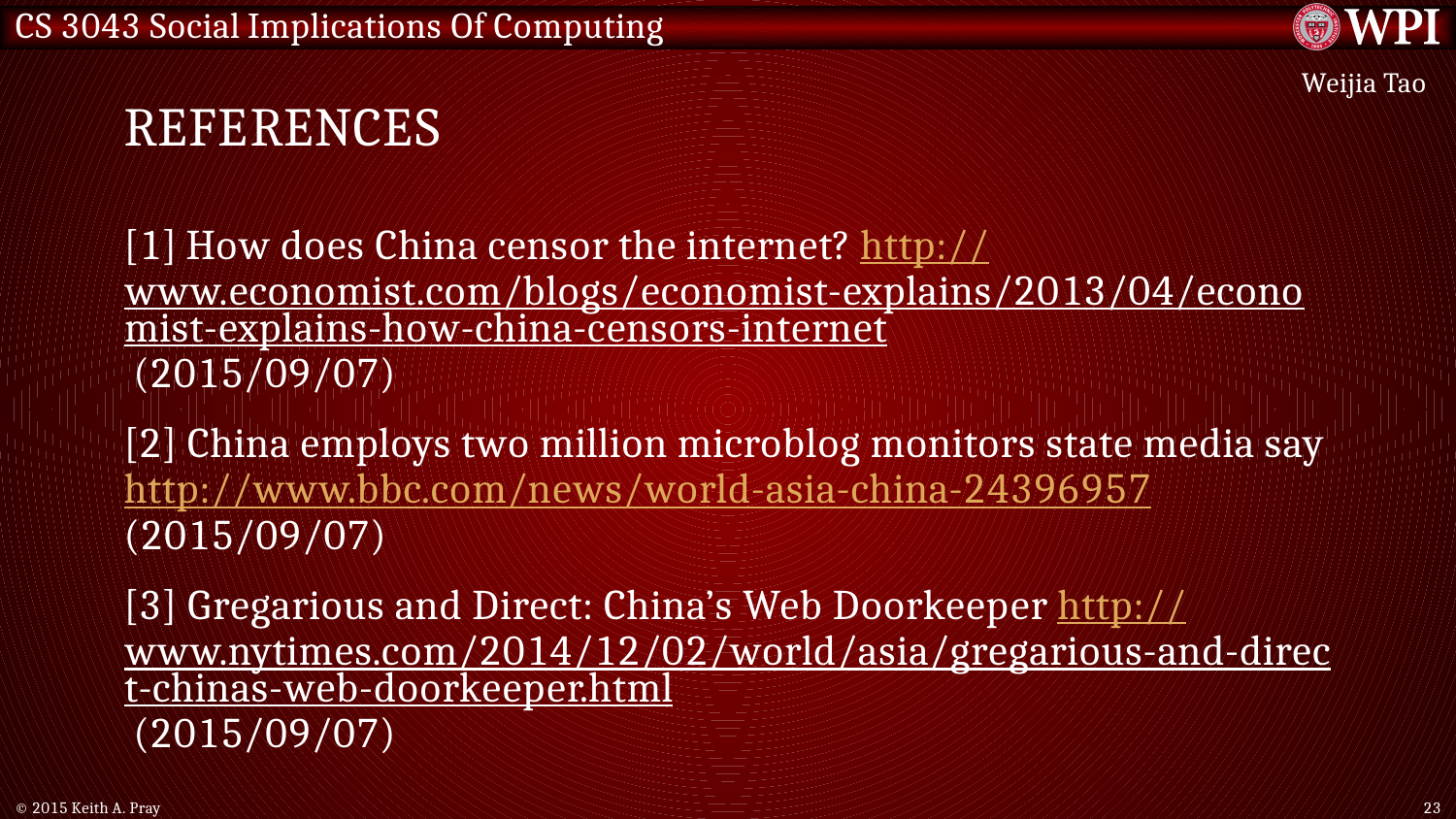

# References
Weijia Tao
[1] How does China censor the internet? http://www.economist.com/blogs/economist-explains/2013/04/economist-explains-how-china-censors-internet (2015/09/07)
[2] China employs two million microblog monitors state media say http://www.bbc.com/news/world-asia-china-24396957 (2015/09/07)
[3] Gregarious and Direct: China’s Web Doorkeeper http://www.nytimes.com/2014/12/02/world/asia/gregarious-and-direct-chinas-web-doorkeeper.html (2015/09/07)
© 2015 Keith A. Pray
23